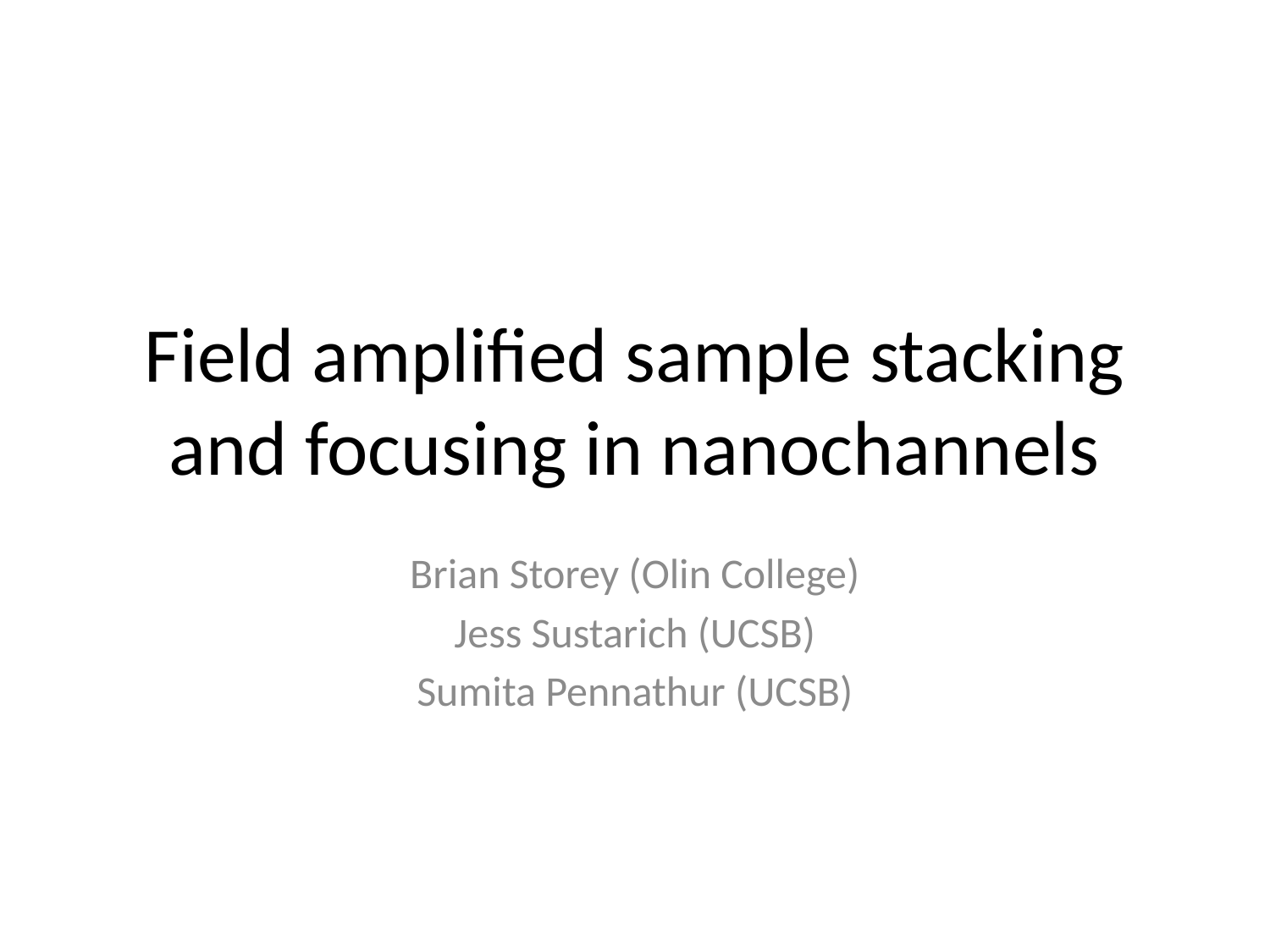

# Field amplified sample stacking and focusing in nanochannels
Brian Storey (Olin College)
Jess Sustarich (UCSB)
Sumita Pennathur (UCSB)